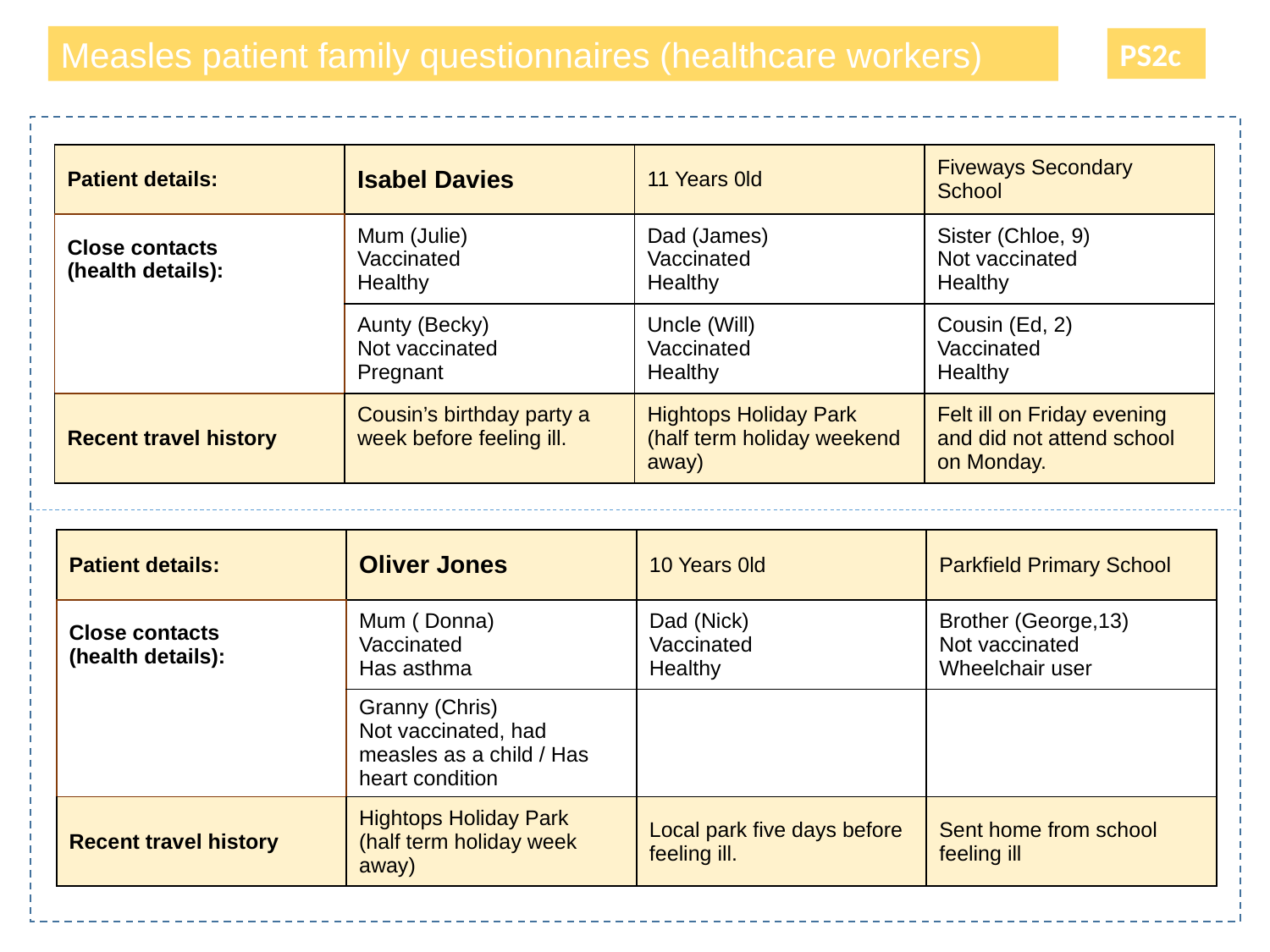

Measles patient family questionnaires (healthcare workers)

PS2c
PS2c

| Patient details: | Isabel Davies | 11 Years 0ld | Fiveways Secondary School |
| --- | --- | --- | --- |
| Close contacts (health details): | Mum (Julie) Vaccinated Healthy | Dad (James) Vaccinated Healthy | Sister (Chloe, 9) Not vaccinated Healthy |
|  | Aunty (Becky) Not vaccinated Pregnant | Uncle (Will) Vaccinated Healthy | Cousin (Ed, 2) Vaccinated Healthy |
| Recent travel history | Cousin’s birthday party a week before feeling ill. | Hightops Holiday Park (half term holiday weekend away) | Felt ill on Friday evening and did not attend school on Monday. |

| Patient details: | Oliver Jones | 10 Years 0ld | Parkfield Primary School |
| --- | --- | --- | --- |
| Close contacts (health details): | Mum ( Donna) Vaccinated Has asthma | Dad (Nick) Vaccinated Healthy | Brother (George,13) Not vaccinated Wheelchair user |
|  | Granny (Chris) Not vaccinated, had measles as a child / Has heart condition |  |  |
| Recent travel history | Hightops Holiday Park (half term holiday week away) | Local park five days before feeling ill. | Sent home from school feeling ill |